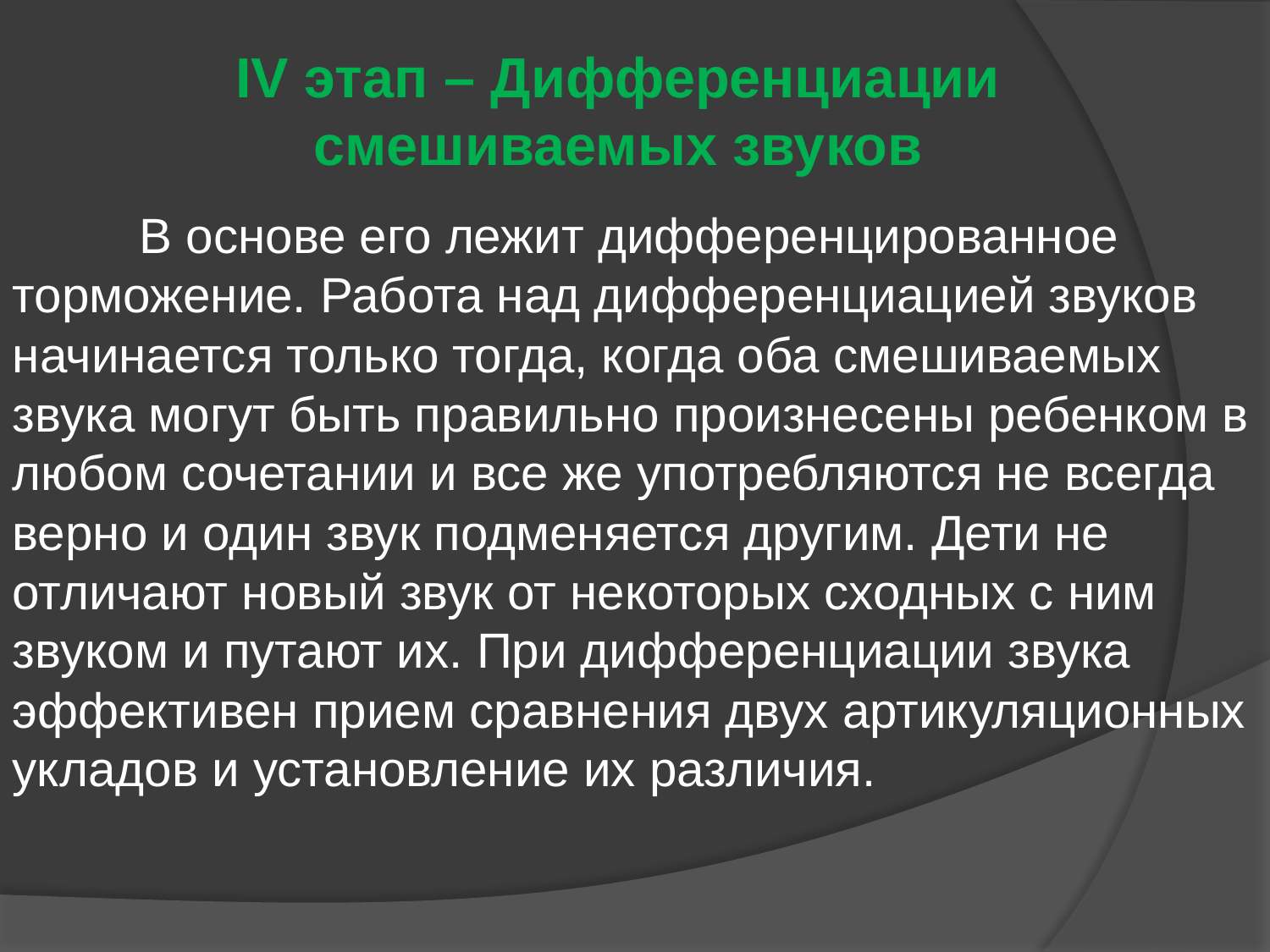

# IV этап – Дифференциации смешиваемых звуков
	В основе его лежит дифференцированное  торможение. Работа над дифференциацией звуков начинается только тогда, когда оба смешиваемых звука могут быть правильно произнесены ребенком в любом сочетании и все же употребляются не всегда верно и один звук подменяется другим. Дети не отличают новый звук от некоторых сходных с ним звуком и путают их. При дифференциации звука эффективен прием сравнения двух артикуляционных укладов и установление их различия.